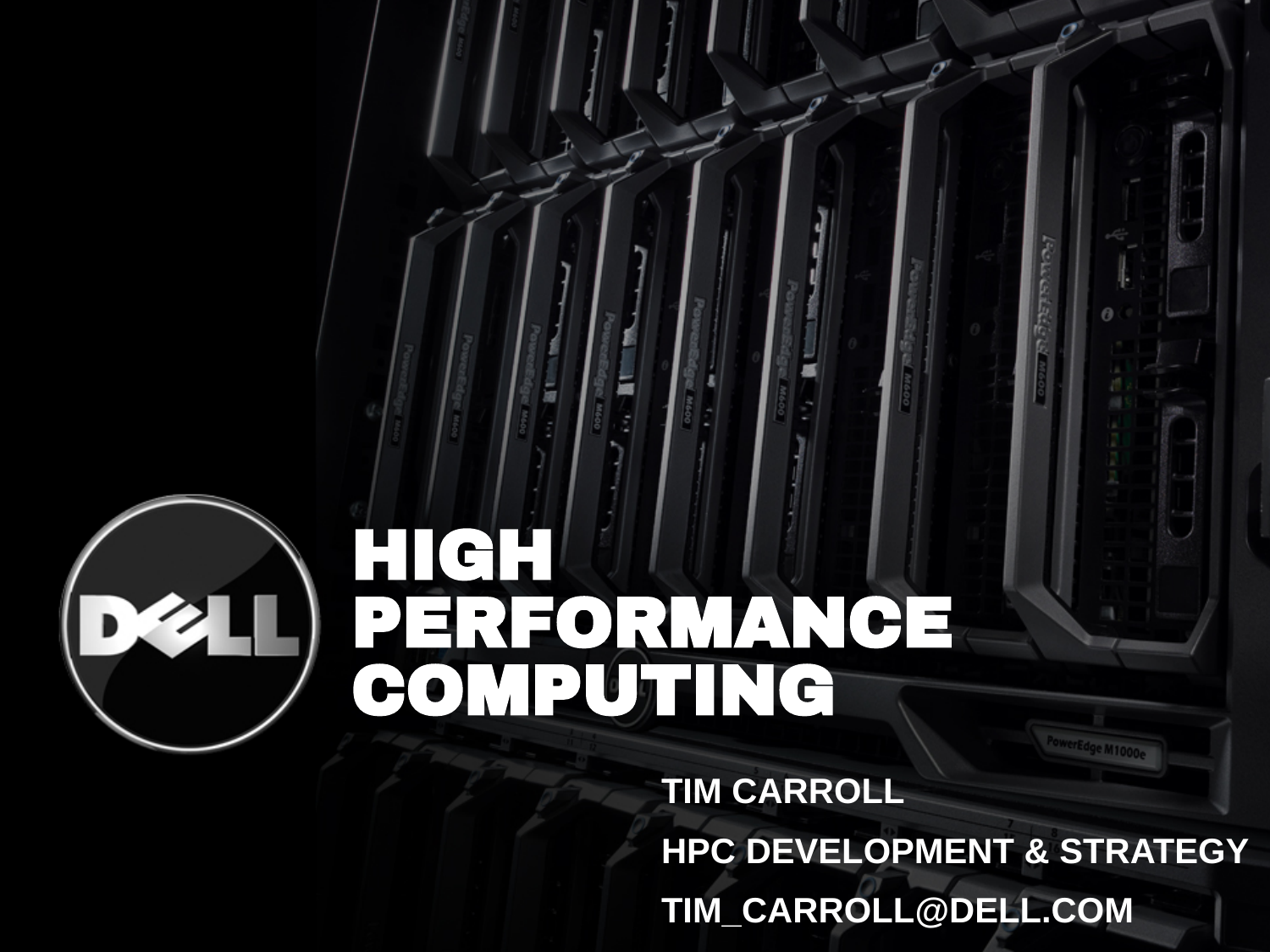

# HIGH PERFORMANCE COMPUTING
TIM CARROLL
HPC DEVELOPMENT & STRATEGY
TIM_CARROLL@DELL.COM